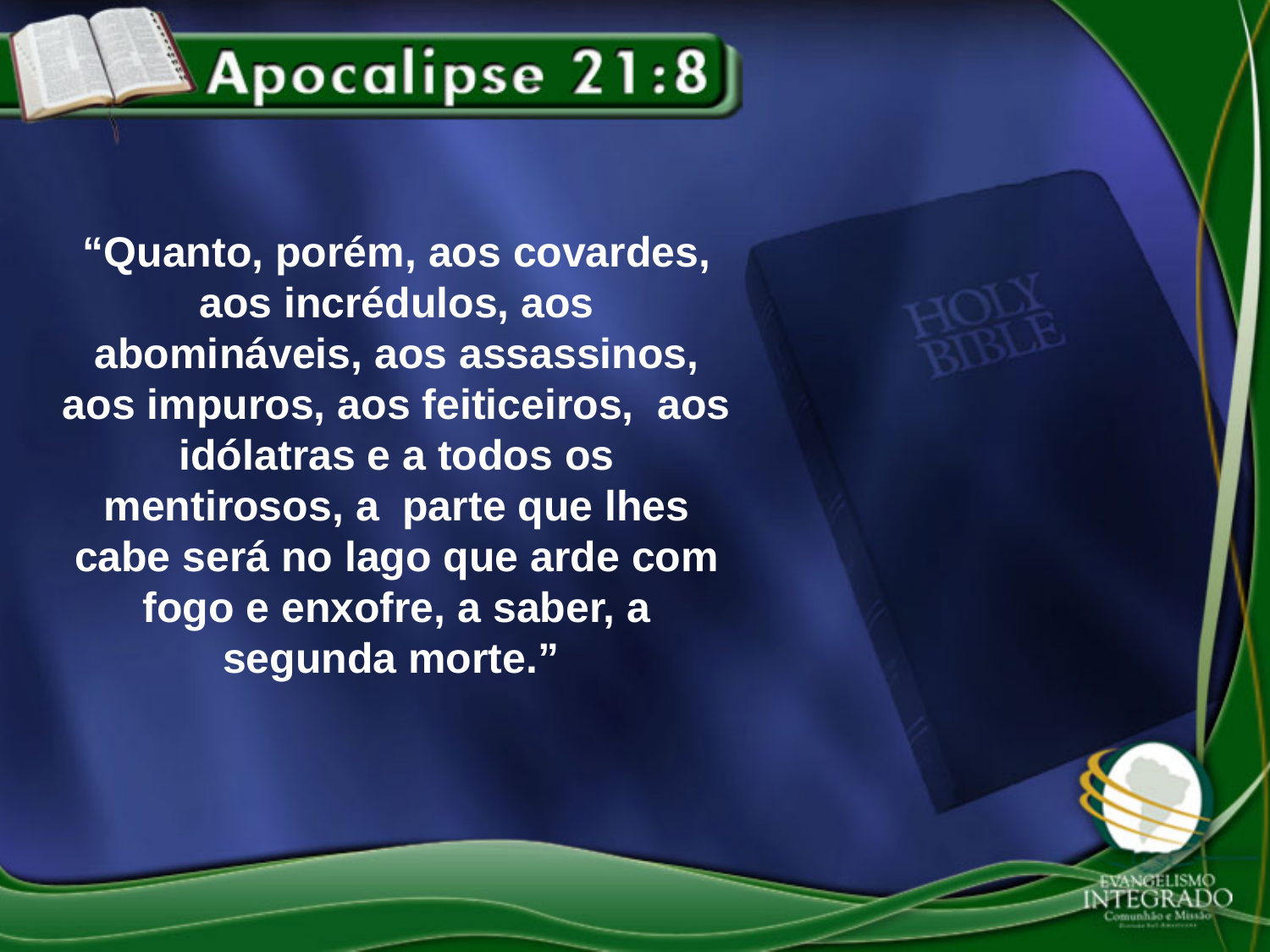

“Quanto, porém, aos covardes, aos incrédulos, aos abomináveis, aos assassinos, aos impuros, aos feiticeiros,  aos idólatras e a todos os mentirosos, a  parte que lhes cabe será no lago que arde com fogo e enxofre, a saber, a segunda morte.”